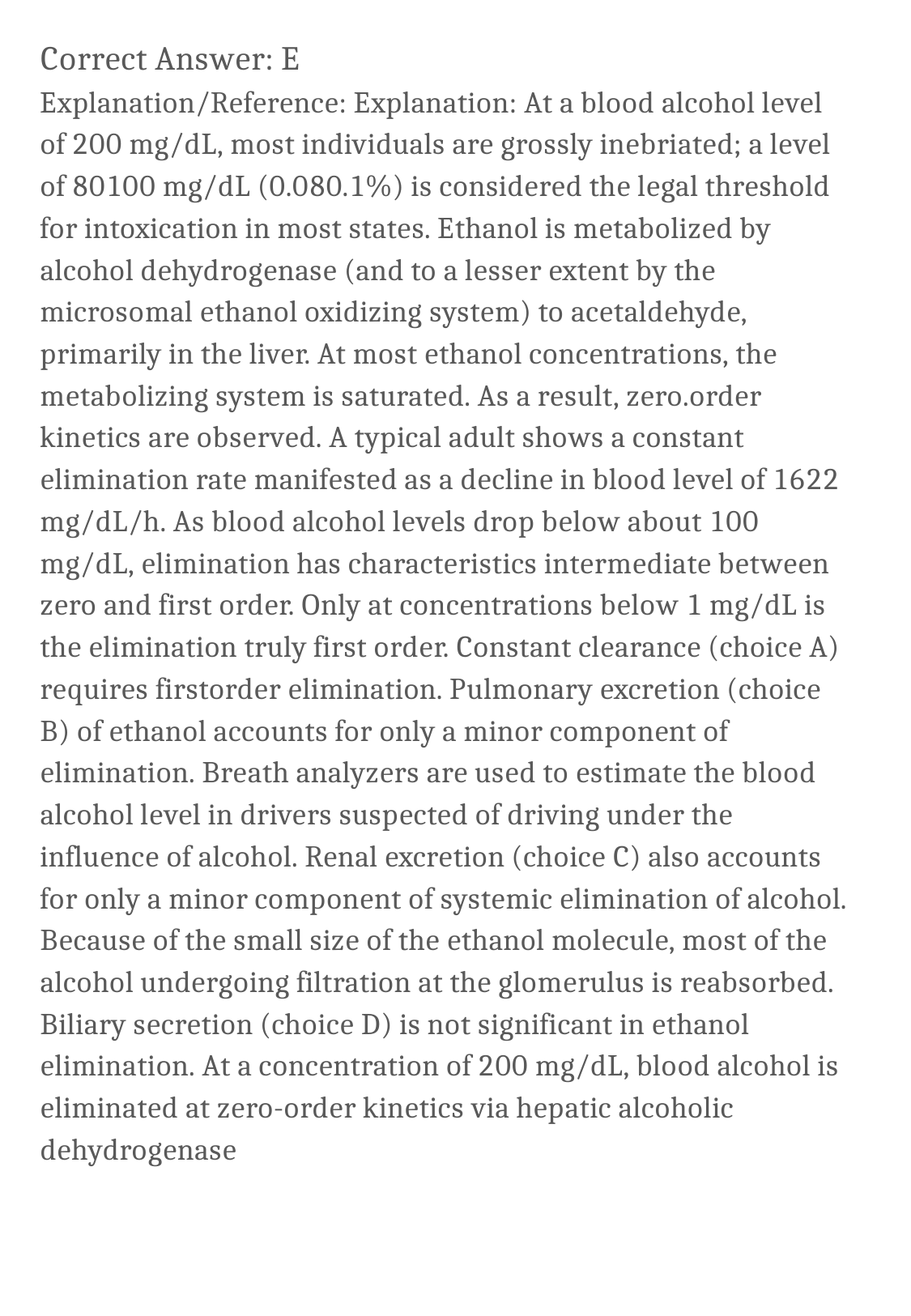

Correct Answer: E
Explanation/Reference: Explanation: At a blood alcohol level of 200 mg/dL, most individuals are grossly inebriated; a level of 80100 mg/dL (0.080.1%) is considered the legal threshold for intoxication in most states. Ethanol is metabolized by alcohol dehydrogenase (and to a lesser extent by the microsomal ethanol oxidizing system) to acetaldehyde, primarily in the liver. At most ethanol concentrations, the metabolizing system is saturated. As a result, zero.order kinetics are observed. A typical adult shows a constant elimination rate manifested as a decline in blood level of 1622 mg/dL/h. As blood alcohol levels drop below about 100 mg/dL, elimination has characteristics intermediate between zero and first order. Only at concentrations below 1 mg/dL is the elimination truly first order. Constant clearance (choice A) requires firstorder elimination. Pulmonary excretion (choice B) of ethanol accounts for only a minor component of elimination. Breath analyzers are used to estimate the blood alcohol level in drivers suspected of driving under the influence of alcohol. Renal excretion (choice C) also accounts for only a minor component of systemic elimination of alcohol. Because of the small size of the ethanol molecule, most of the alcohol undergoing filtration at the glomerulus is reabsorbed. Biliary secretion (choice D) is not significant in ethanol elimination. At a concentration of 200 mg/dL, blood alcohol is eliminated at zero-order kinetics via hepatic alcoholic dehydrogenase